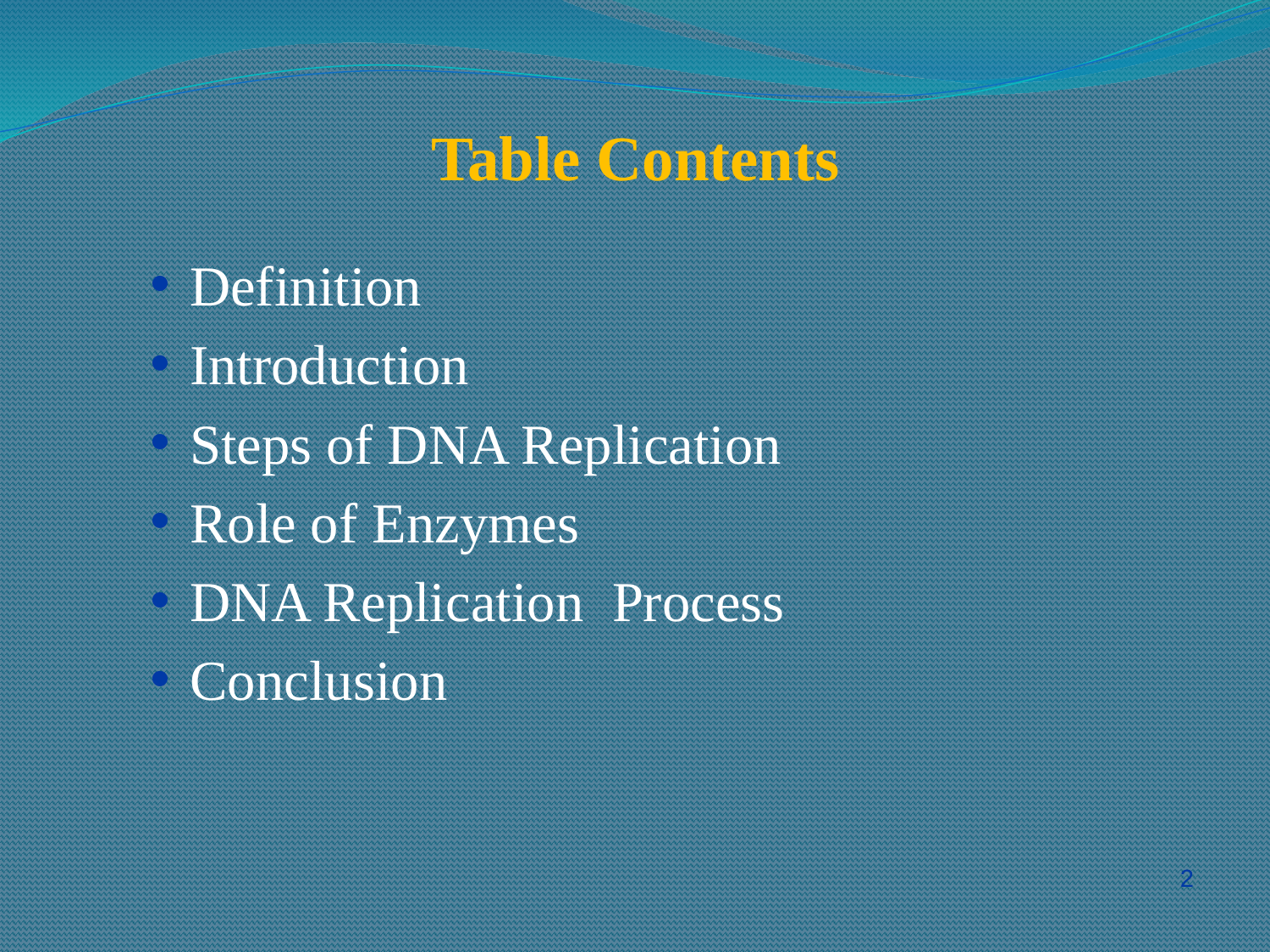

Table Contents
Definition
Introduction
Steps of DNA Replication
Role of Enzymes
DNA Replication  Process
Conclusion
2